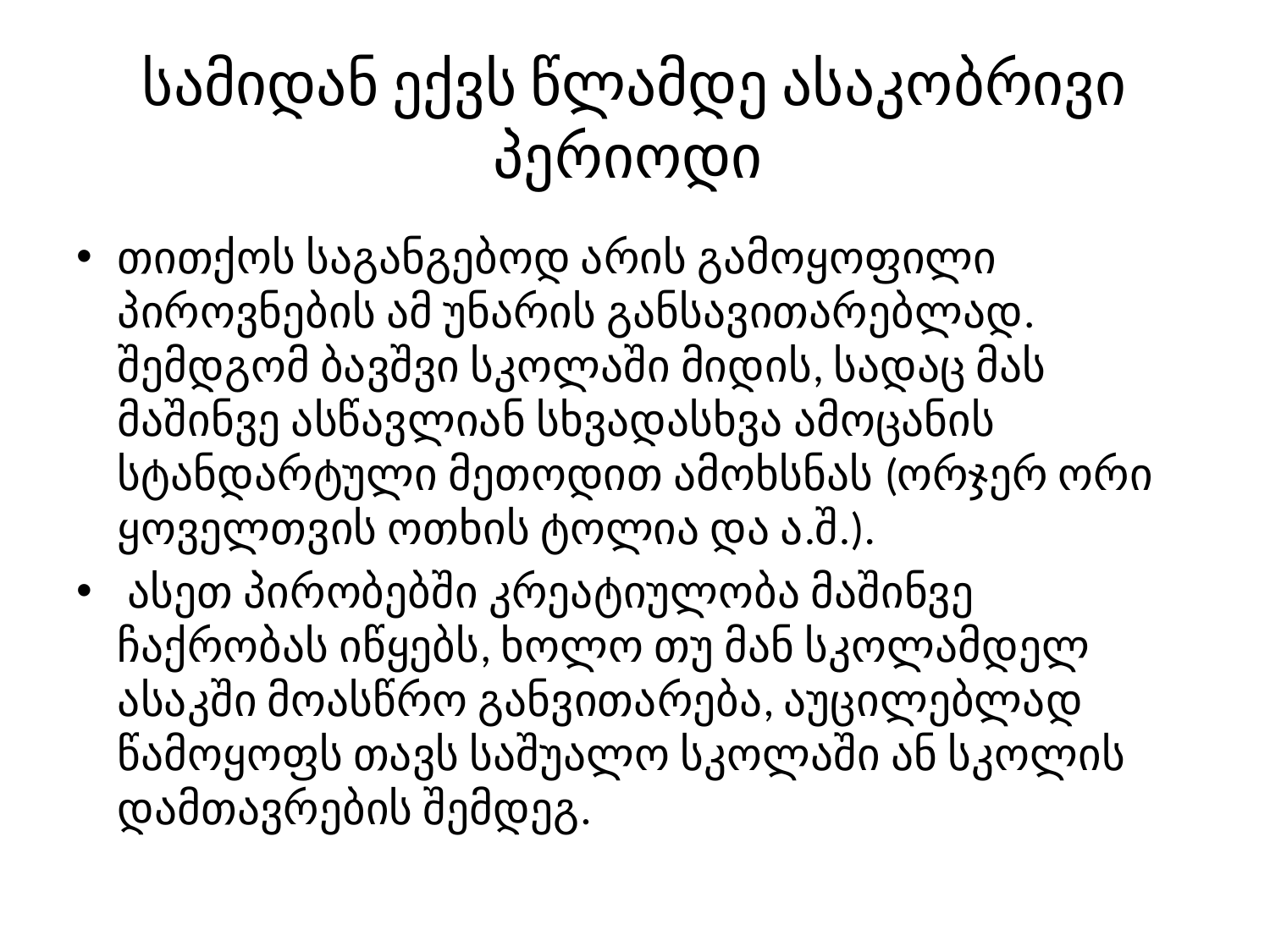

# სამიდან ექვს წლამდე ასაკობრივი პერიოდი
თითქოს საგანგებოდ არის გამოყოფილი პიროვნების ამ უნარის განსავითარებლად. შემდგომ ბავშვი სკოლაში მიდის, სადაც მას მაშინვე ასწავლიან სხვადასხვა ამოცანის სტანდარტული მეთოდით ამოხსნას (ორჯერ ორი ყოველთვის ოთხის ტოლია და ა.შ.).
 ასეთ პირობებში კრეატიულობა მაშინვე ჩაქრობას იწყებს, ხოლო თუ მან სკოლამდელ ასაკში მოასწრო განვითარება, აუცილებლად წამოყოფს თავს საშუალო სკოლაში ან სკოლის დამთავრების შემდეგ.